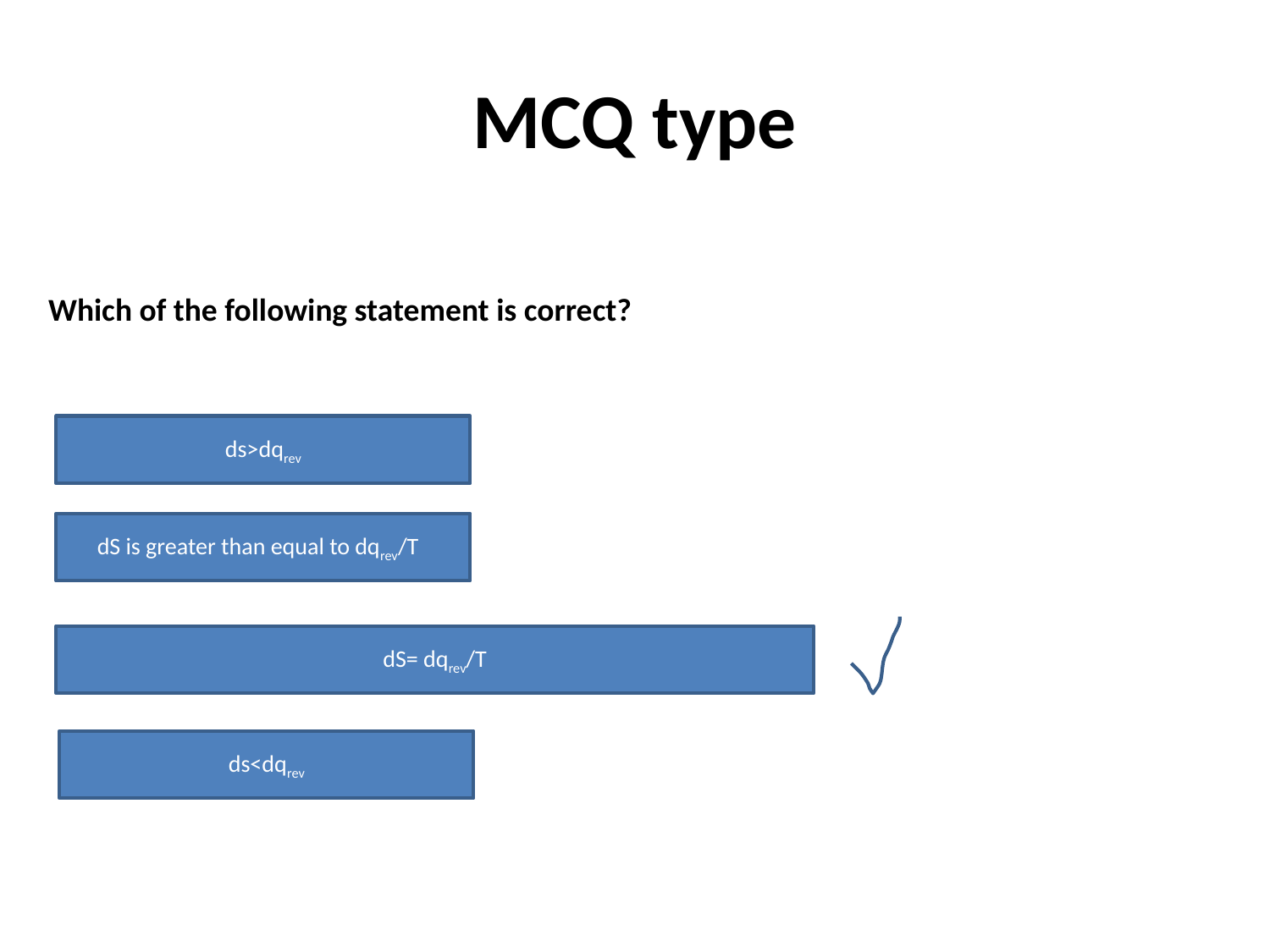

# MCQ type
Which of the following statement is correct?
ds>dqrev
dS is greater than equal to dqrev/T

 dS= dqrev/T
ds<dqrev